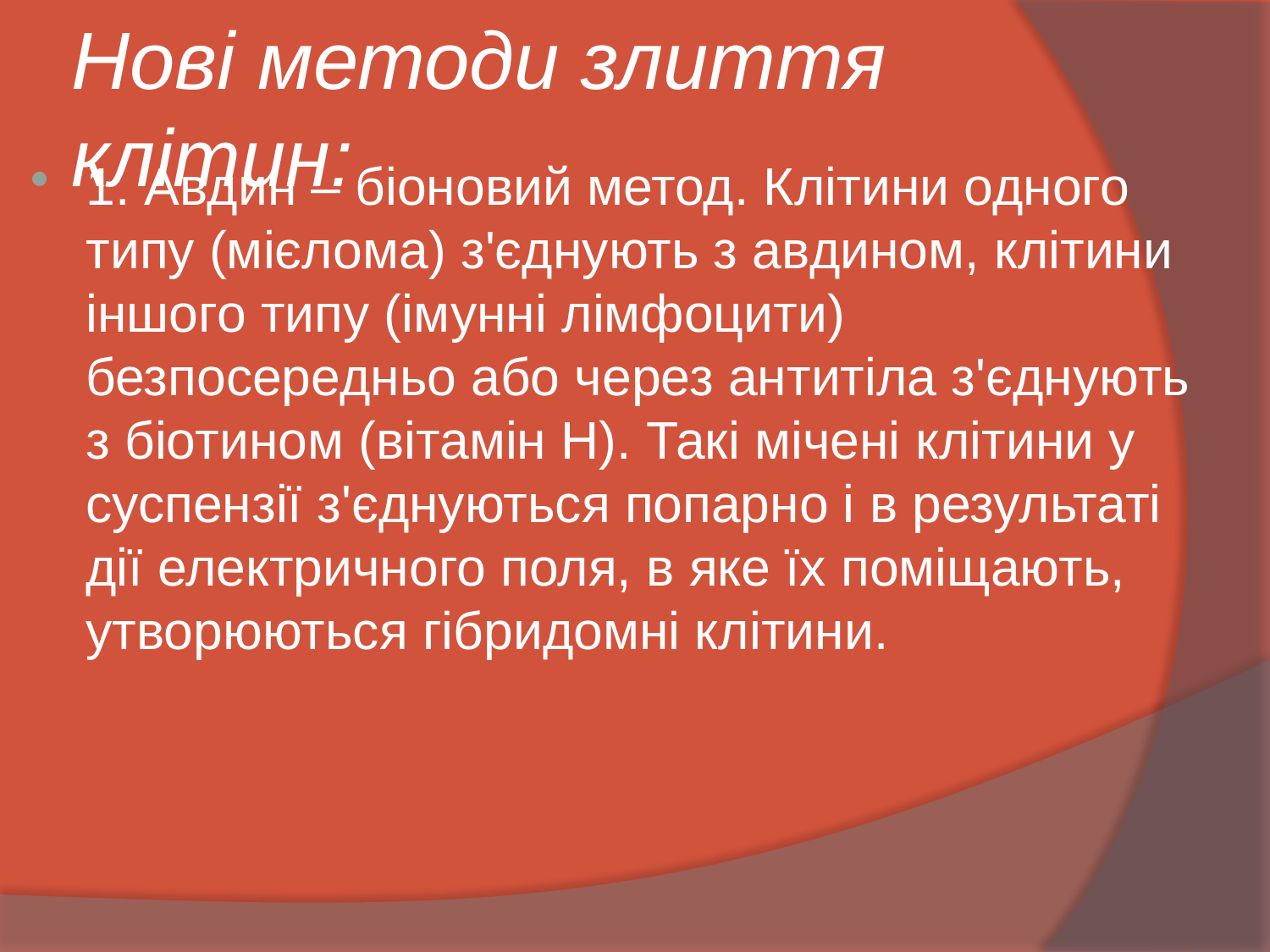

# Нові методи злиття клітин:
1. Авдин – біоновий метод. Клітини одного типу (мієлома) з'єднують з авдином, клітини іншого типу (імунні лімфоцити) безпосередньо або через антитіла з'єднують з біотином (вітамін Н). Такі мічені клітини у суспензії з'єднуються попарно і в результаті дії електричного поля, в яке їх поміщають, утворюються гібридомні клітини.